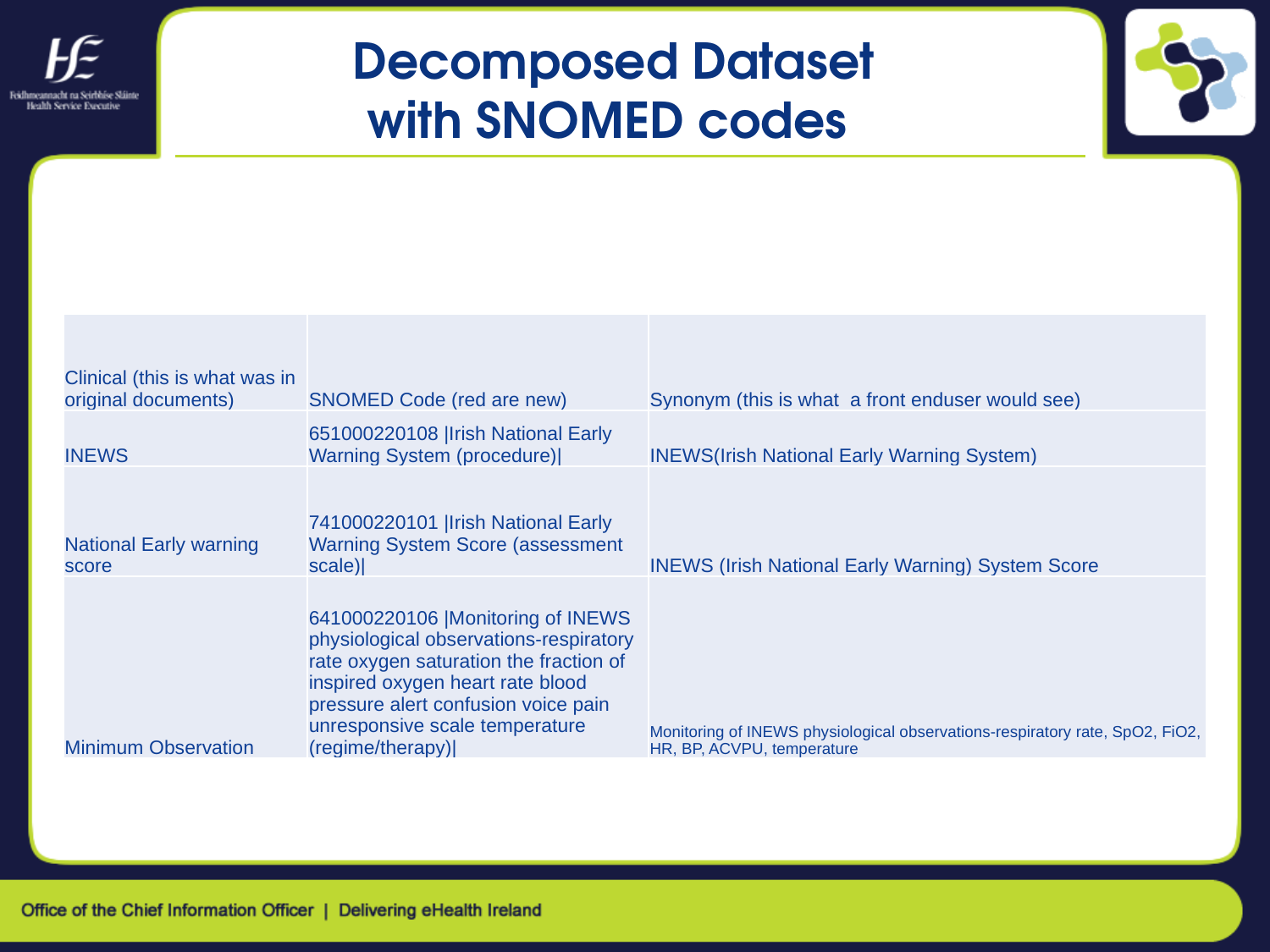

# Decomposed Dataset with SNOMED codes
| Clinical (this is what was in original documents) | SNOMED Code (red are new) | Synonym (this is what a front enduser would see) |
| --- | --- | --- |
| INEWS | 651000220108 |Irish National Early Warning System (procedure)| | INEWS(Irish National Early Warning System) |
| National Early warning score | 741000220101 |Irish National Early Warning System Score (assessment scale)| | INEWS (Irish National Early Warning) System Score |
| Minimum Observation | 641000220106 |Monitoring of INEWS physiological observations-respiratory rate oxygen saturation the fraction of inspired oxygen heart rate blood pressure alert confusion voice pain unresponsive scale temperature (regime/therapy)| | Monitoring of INEWS physiological observations-respiratory rate, SpO2, FiO2, HR, BP, ACVPU, temperature |